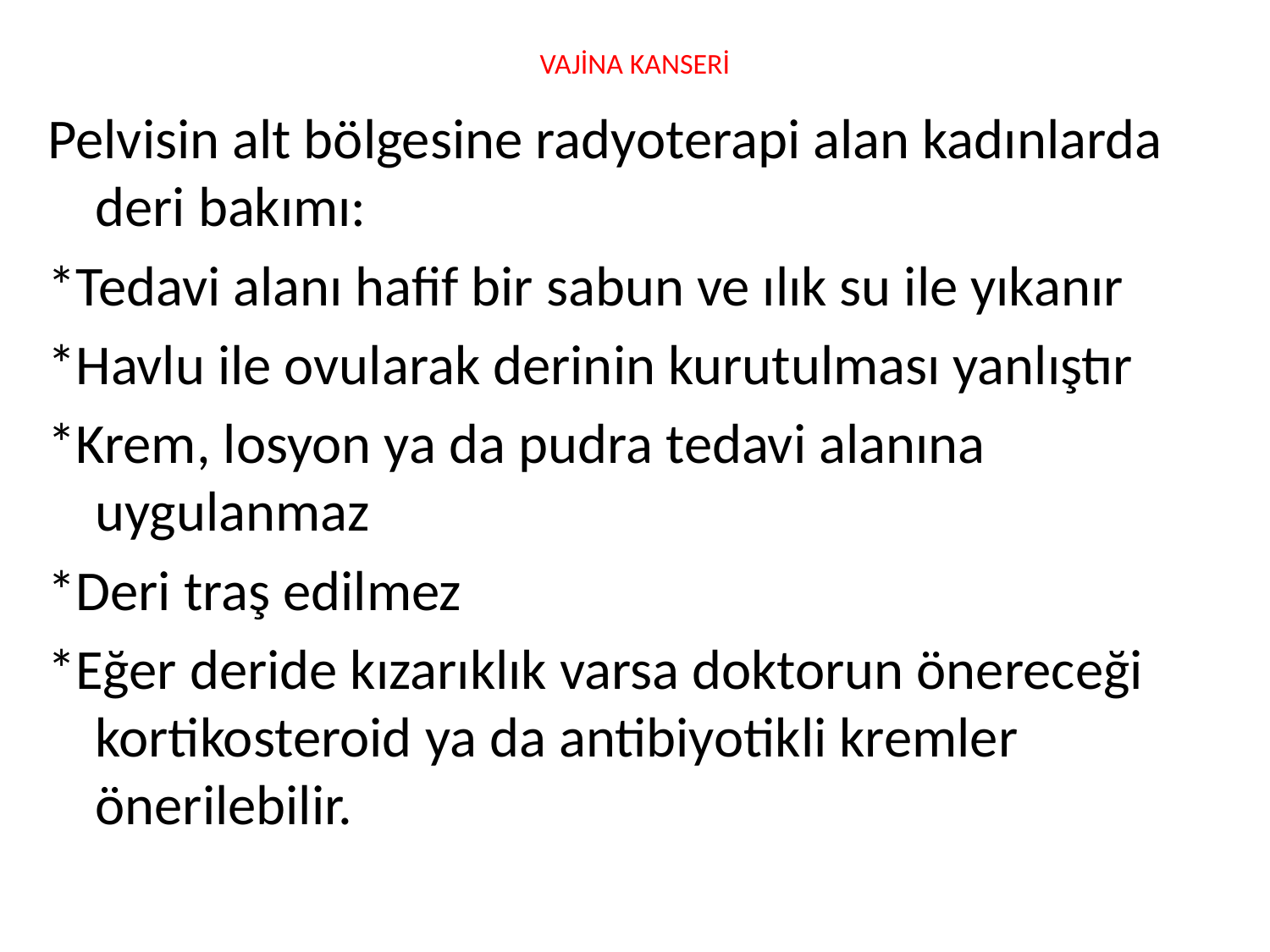

# VAJİNA KANSERİ
Pelvisin alt bölgesine radyoterapi alan kadınlarda deri bakımı:
*Tedavi alanı hafif bir sabun ve ılık su ile yıkanır
*Havlu ile ovularak derinin kurutulması yanlıştır
*Krem, losyon ya da pudra tedavi alanına uygulanmaz
*Deri traş edilmez
*Eğer deride kızarıklık varsa doktorun önereceği kortikosteroid ya da antibiyotikli kremler önerilebilir.